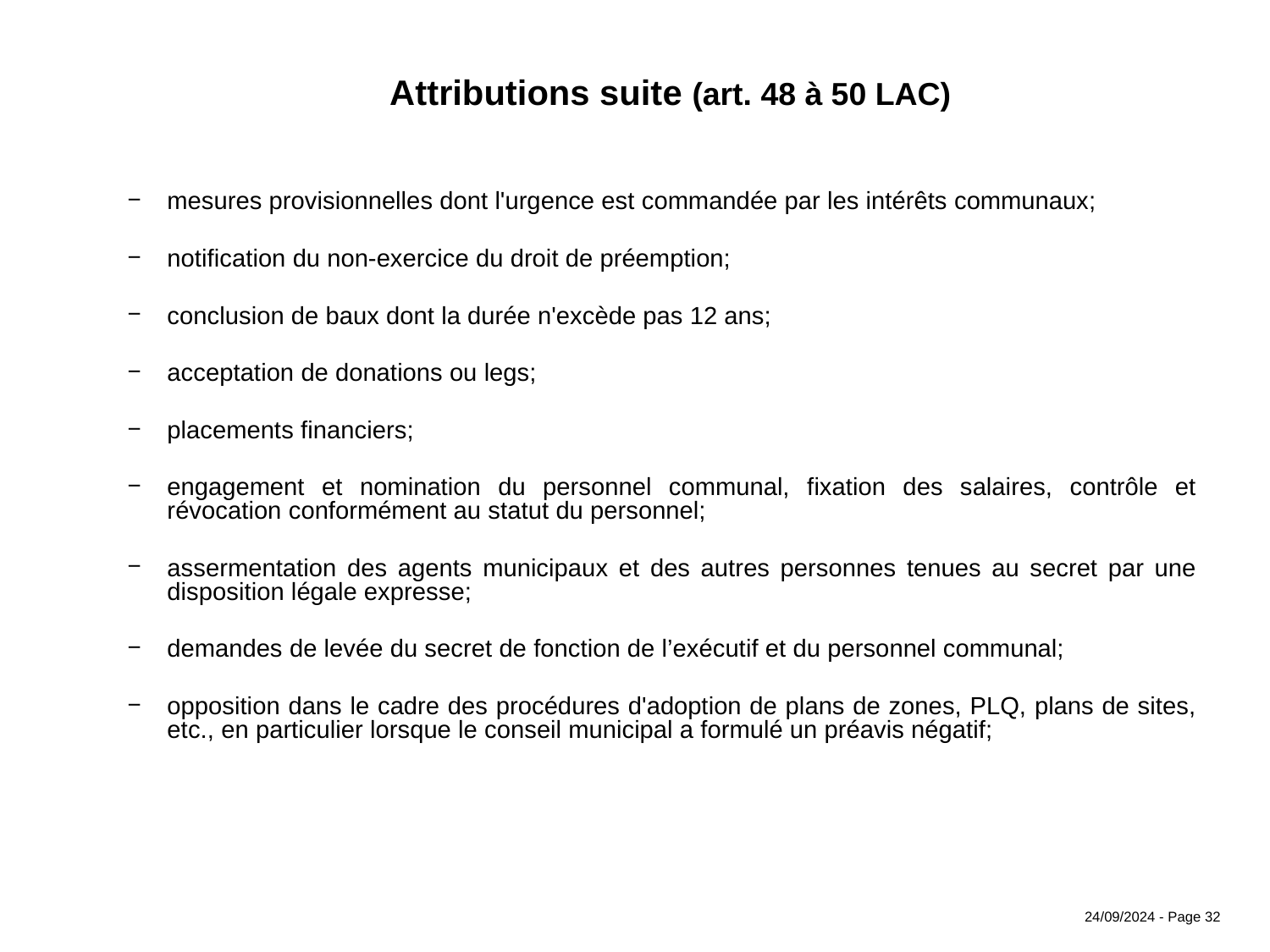

Attributions suite (art. 48 à 50 LAC)

mesures provisionnelles dont l'urgence est commandée par les intérêts communaux;

notification du non-exercice du droit de préemption;

conclusion de baux dont la durée n'excède pas 12 ans;

acceptation de donations ou legs;

placements financiers;

engagement et nomination du personnel communal, fixation des salaires, contrôle et révocation conformément au statut du personnel;

assermentation des agents municipaux et des autres personnes tenues au secret par une disposition légale expresse;

demandes de levée du secret de fonction de l’exécutif et du personnel communal;

opposition dans le cadre des procédures d'adoption de plans de zones, PLQ, plans de sites, etc., en particulier lorsque le conseil municipal a formulé un préavis négatif;